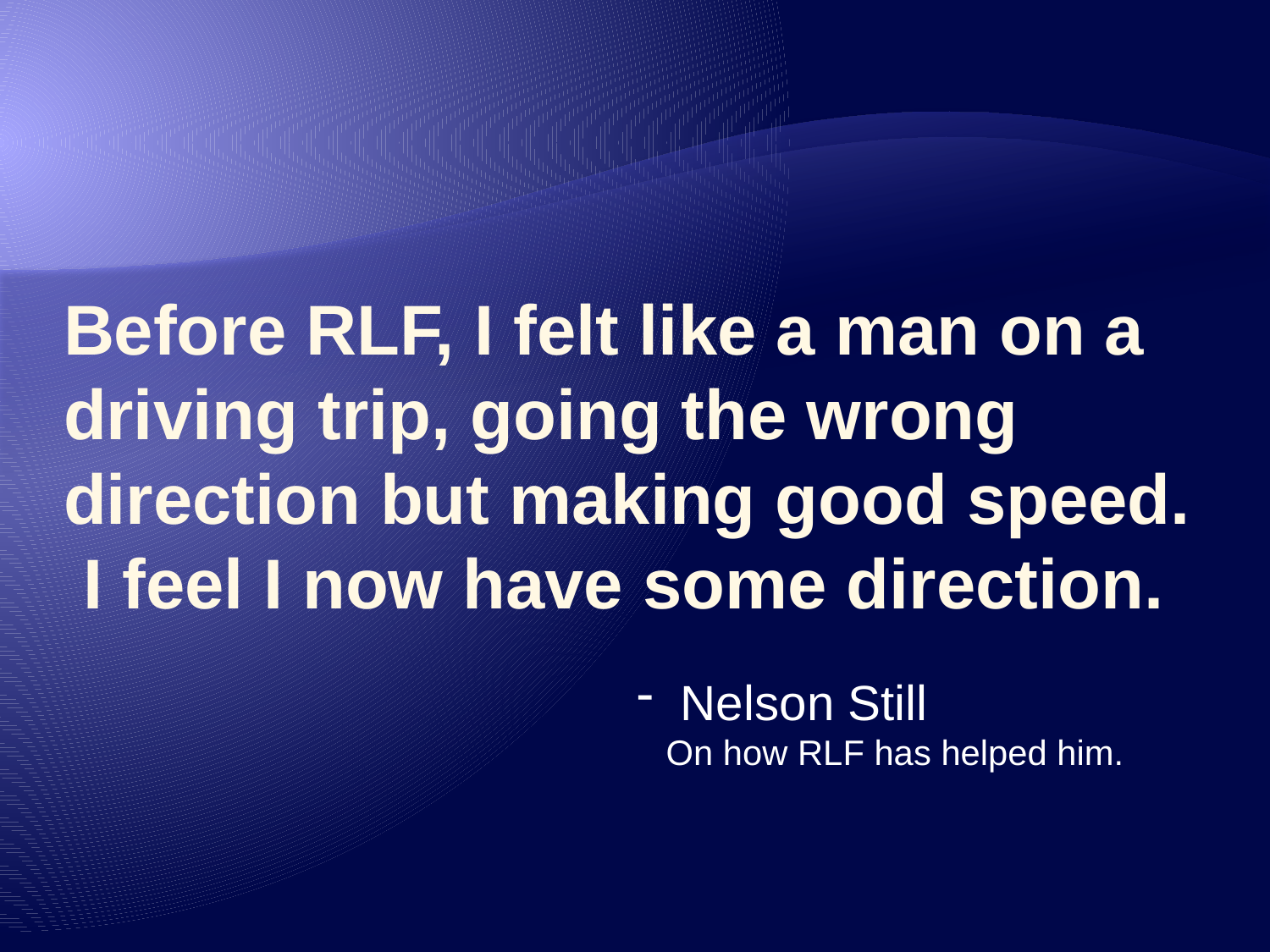

# Before RLF, I felt like a man on a driving trip, going the wrong direction but making good speed.  I feel I now have some direction.
 Nelson Still
   On how RLF has helped him.